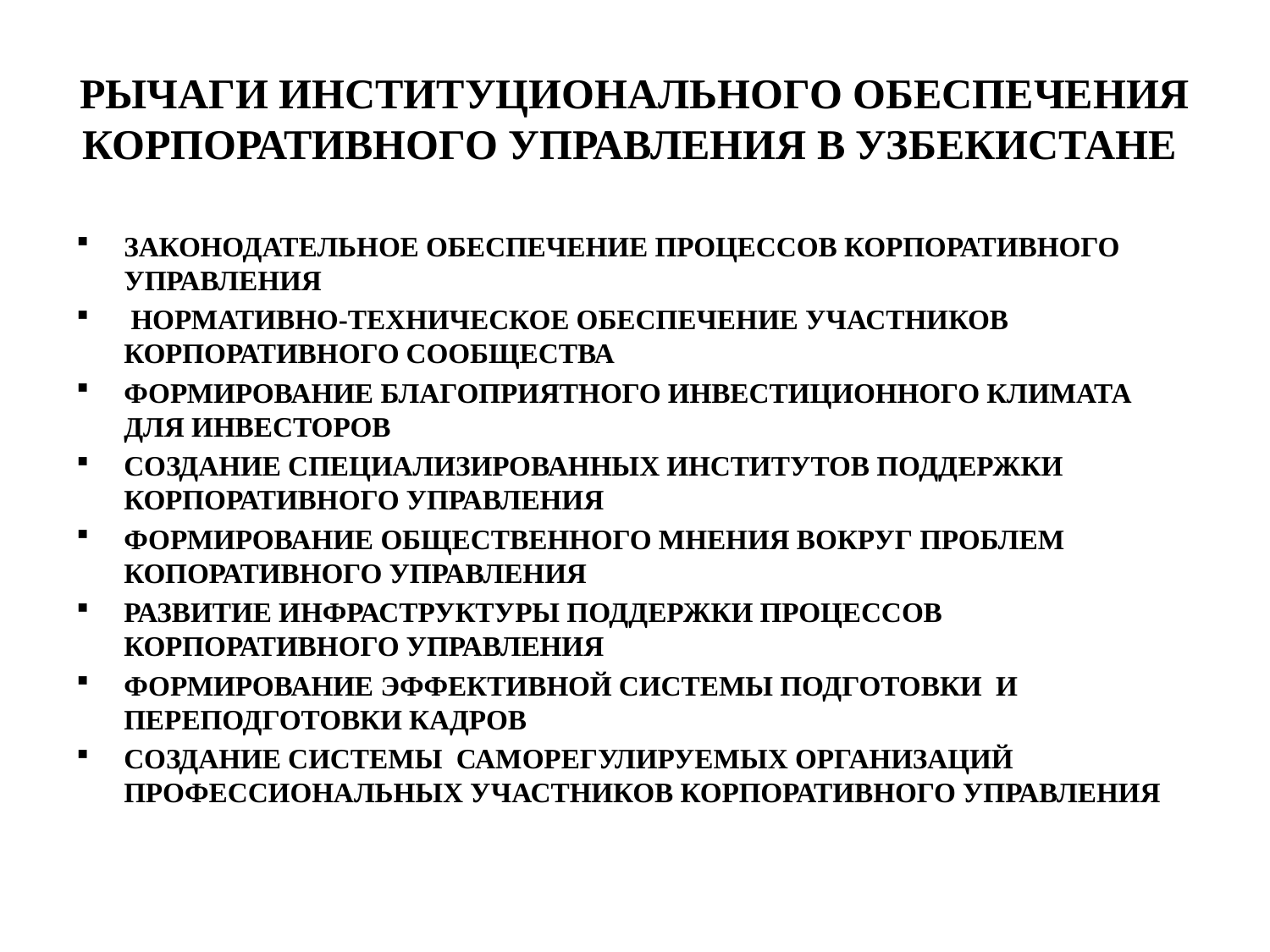

# РЫЧАГИ ИНСТИТУЦИОНАЛЬНОГО ОБЕСПЕЧЕНИЯ КОРПОРАТИВНОГО УПРАВЛЕНИЯ В УЗБЕКИСТАНЕ
ЗАКОНОДАТЕЛЬНОЕ ОБЕСПЕЧЕНИЕ ПРОЦЕССОВ КОРПОРАТИВНОГО УПРАВЛЕНИЯ
 НОРМАТИВНО-ТЕХНИЧЕСКОЕ ОБЕСПЕЧЕНИЕ УЧАСТНИКОВ КОРПОРАТИВНОГО СООБЩЕСТВА
ФОРМИРОВАНИЕ БЛАГОПРИЯТНОГО ИНВЕСТИЦИОННОГО КЛИМАТА ДЛЯ ИНВЕСТОРОВ
СОЗДАНИЕ СПЕЦИАЛИЗИРОВАННЫХ ИНСТИТУТОВ ПОДДЕРЖКИ КОРПОРАТИВНОГО УПРАВЛЕНИЯ
ФОРМИРОВАНИЕ ОБЩЕСТВЕННОГО МНЕНИЯ ВОКРУГ ПРОБЛЕМ КОПОРАТИВНОГО УПРАВЛЕНИЯ
РАЗВИТИЕ ИНФРАСТРУКТУРЫ ПОДДЕРЖКИ ПРОЦЕССОВ КОРПОРАТИВНОГО УПРАВЛЕНИЯ
ФОРМИРОВАНИЕ ЭФФЕКТИВНОЙ СИСТЕМЫ ПОДГОТОВКИ  И ПЕРЕПОДГОТОВКИ КАДРОВ
СОЗДАНИЕ СИСТЕМЫ  САМОРЕГУЛИРУЕМЫХ ОРГАНИЗАЦИЙ ПРОФЕССИОНАЛЬНЫХ УЧАСТНИКОВ КОРПОРАТИВНОГО УПРАВЛЕНИЯ